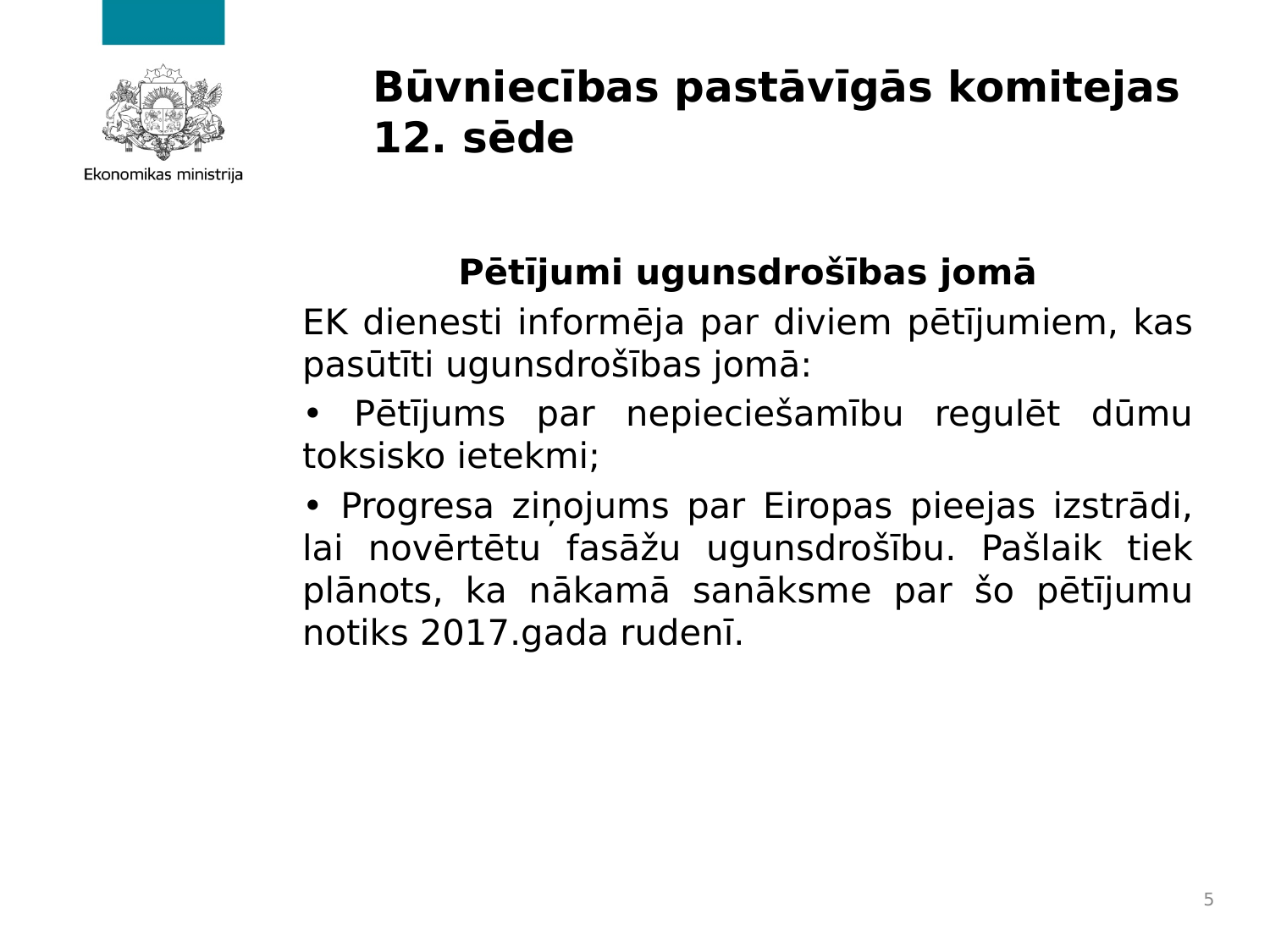

# Būvniecības pastāvīgās komitejas 12. sēde
Pētījumi ugunsdrošības jomā
EK dienesti informēja par diviem pētījumiem, kas pasūtīti ugunsdrošības jomā:
• Pētījums par nepieciešamību regulēt dūmu toksisko ietekmi;
• Progresa ziņojums par Eiropas pieejas izstrādi, lai novērtētu fasāžu ugunsdrošību. Pašlaik tiek plānots, ka nākamā sanāksme par šo pētījumu notiks 2017.gada rudenī.
5